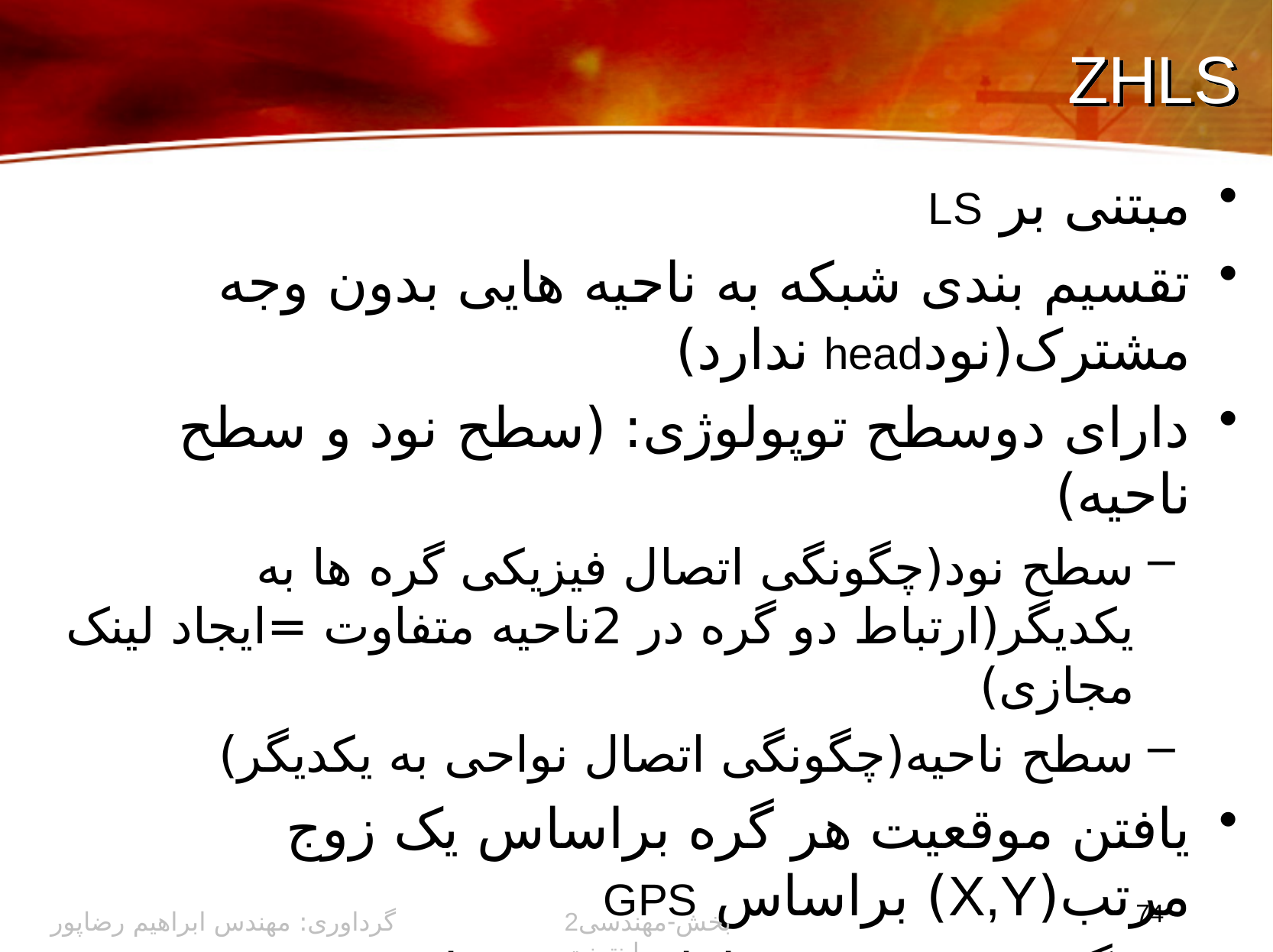

# ZHLS
مبتنی بر LS
تقسیم بندی شبکه به ناحیه هایی بدون وجه مشترک(نودhead ندارد)
دارای دوسطح توپولوژی: (سطح نود و سطح ناحیه)
سطح نود(چگونگی اتصال فیزیکی گره ها به یکدیگر(ارتباط دو گره در 2ناحیه متفاوت =ایجاد لینک مجازی)
سطح ناحیه(چگونگی اتصال نواحی به یکدیگر)
یافتن موقعیت هر گره براساس یک زوج مرتب(X,Y) براساس GPS
هر گره در هر Zone دارای دو توپولوژی ((Zone)HighLevel (Node)Low Level)

74
گرداوری: مهندس ابراهیم رضاپور
2بخش-مهندسی اینترنت